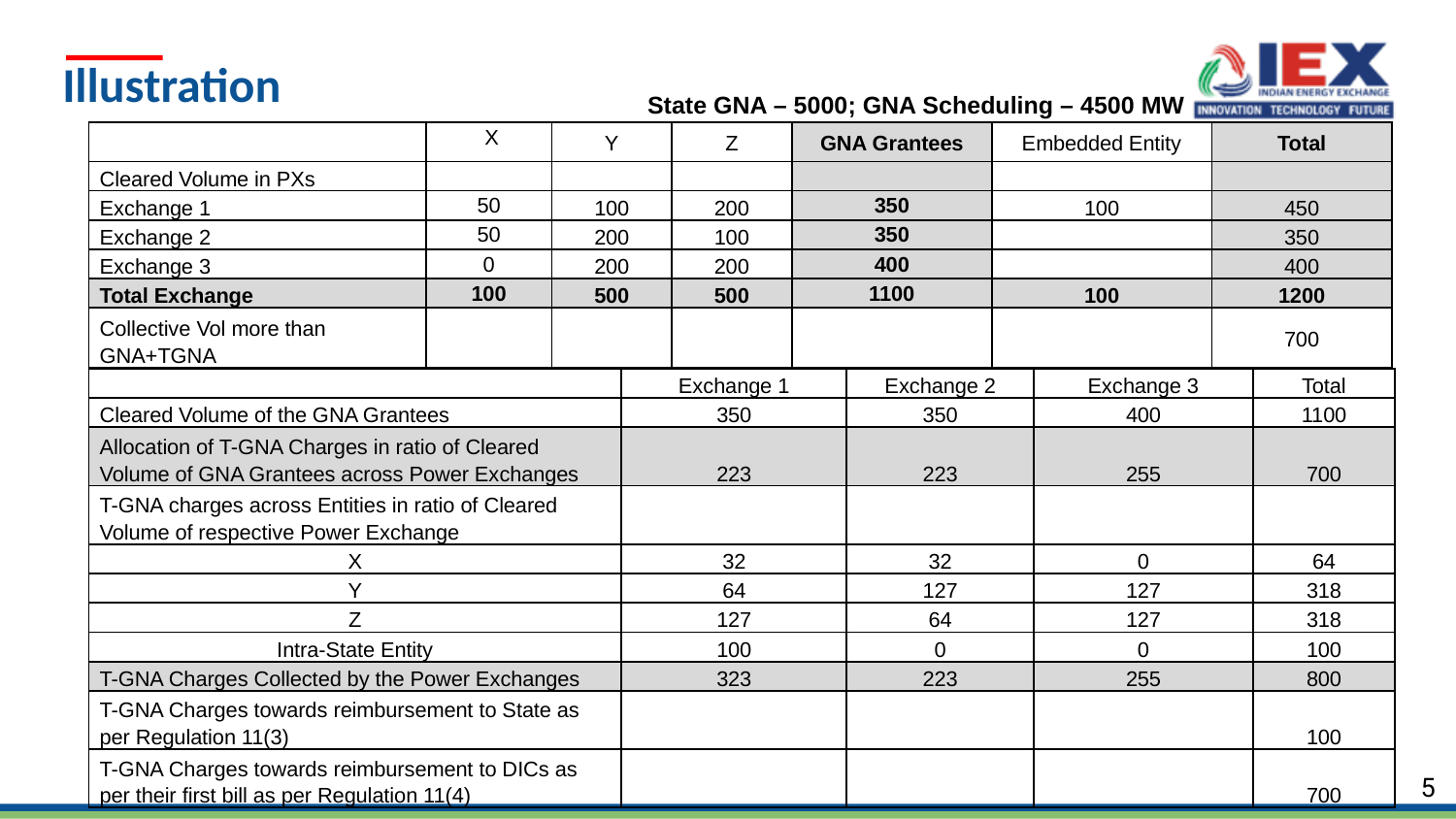

# Illustration
State GNA – 5000; GNA Scheduling – 4500 MW
|  | X | Y | Z | GNA Grantees | Embedded Entity | Total |
| --- | --- | --- | --- | --- | --- | --- |
| Cleared Volume in PXs |  |  |  |  |  |  |
| Exchange 1 | 50 | 100 | 200 | 350 | 100 | 450 |
| Exchange 2 | 50 | 200 | 100 | 350 |  | 350 |
| Exchange 3 | 0 | 200 | 200 | 400 |  | 400 |
| Total Exchange | 100 | 500 | 500 | 1100 | 100 | 1200 |
| Collective Vol more than GNA+TGNA |  |  |  |  |  | 700 |
|  | Exchange 1 | Exchange 2 | Exchange 3 | Total |
| --- | --- | --- | --- | --- |
| Cleared Volume of the GNA Grantees | 350 | 350 | 400 | 1100 |
| Allocation of T-GNA Charges in ratio of Cleared Volume of GNA Grantees across Power Exchanges | 223 | 223 | 255 | 700 |
| T-GNA charges across Entities in ratio of Cleared Volume of respective Power Exchange |  |  |  |  |
| X | 32 | 32 | 0 | 64 |
| Y | 64 | 127 | 127 | 318 |
| Z | 127 | 64 | 127 | 318 |
| Intra-State Entity | 100 | 0 | 0 | 100 |
| T-GNA Charges Collected by the Power Exchanges | 323 | 223 | 255 | 800 |
| T-GNA Charges towards reimbursement to State as per Regulation 11(3) |  |  |  | 100 |
| T-GNA Charges towards reimbursement to DICs as per their first bill as per Regulation 11(4) |  |  |  | 700 |
5